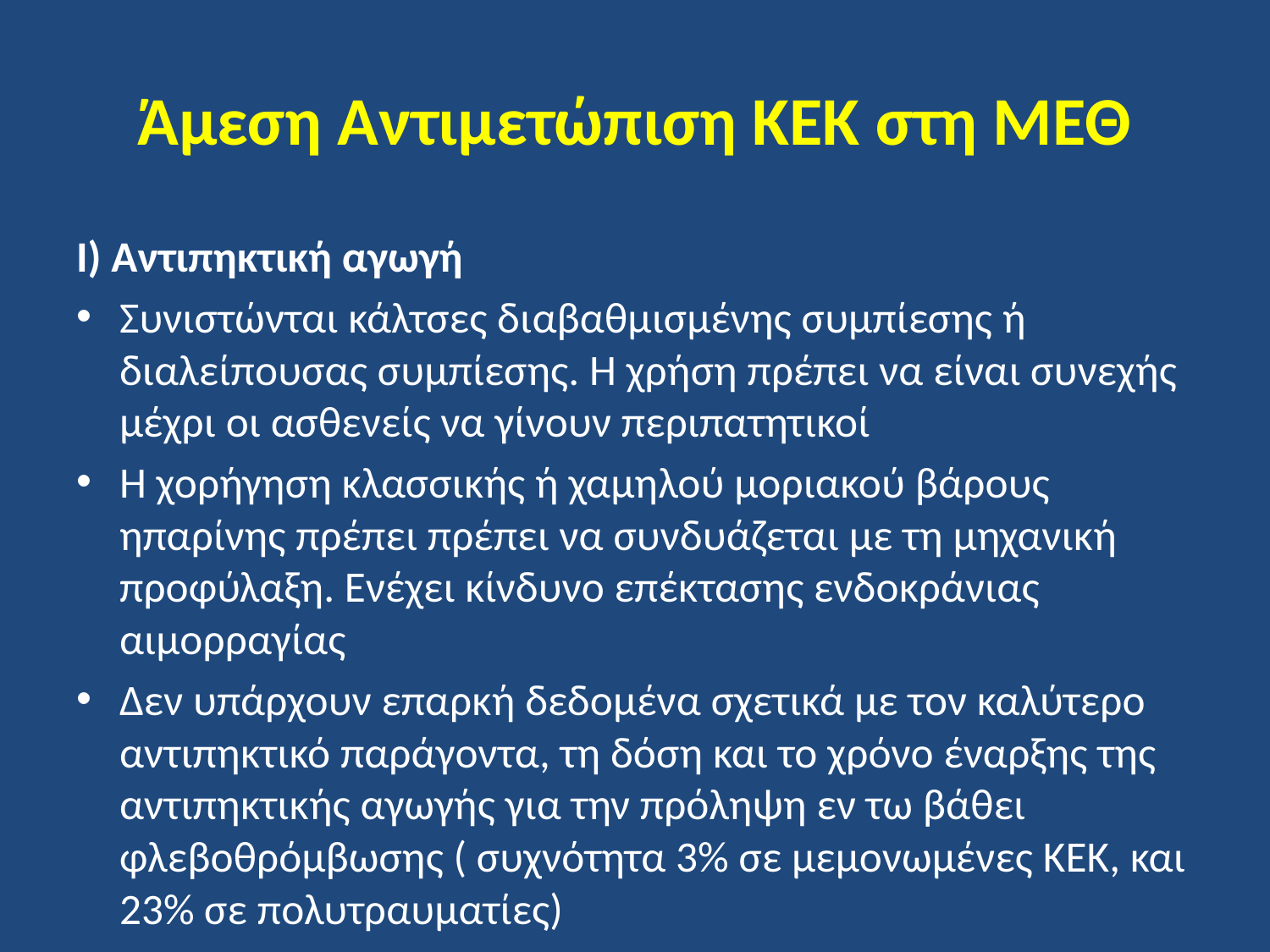

# Άμεση Αντιμετώπιση ΚΕΚ στη ΜΕΘ
Ι) Αντιπηκτική αγωγή
Συνιστώνται κάλτσες διαβαθμισμένης συμπίεσης ή διαλείπουσας συμπίεσης. Η χρήση πρέπει να είναι συνεχής μέχρι οι ασθενείς να γίνουν περιπατητικοί
Η χορήγηση κλασσικής ή χαμηλού μοριακού βάρους ηπαρίνης πρέπει πρέπει να συνδυάζεται με τη μηχανική προφύλαξη. Ενέχει κίνδυνο επέκτασης ενδοκράνιας αιμορραγίας
Δεν υπάρχουν επαρκή δεδομένα σχετικά με τον καλύτερο αντιπηκτικό παράγοντα, τη δόση και το χρόνο έναρξης της αντιπηκτικής αγωγής για την πρόληψη εν τω βάθει φλεβοθρόμβωσης ( συχνότητα 3% σε μεμονωμένες ΚΕΚ, και 23% σε πολυτραυματίες)